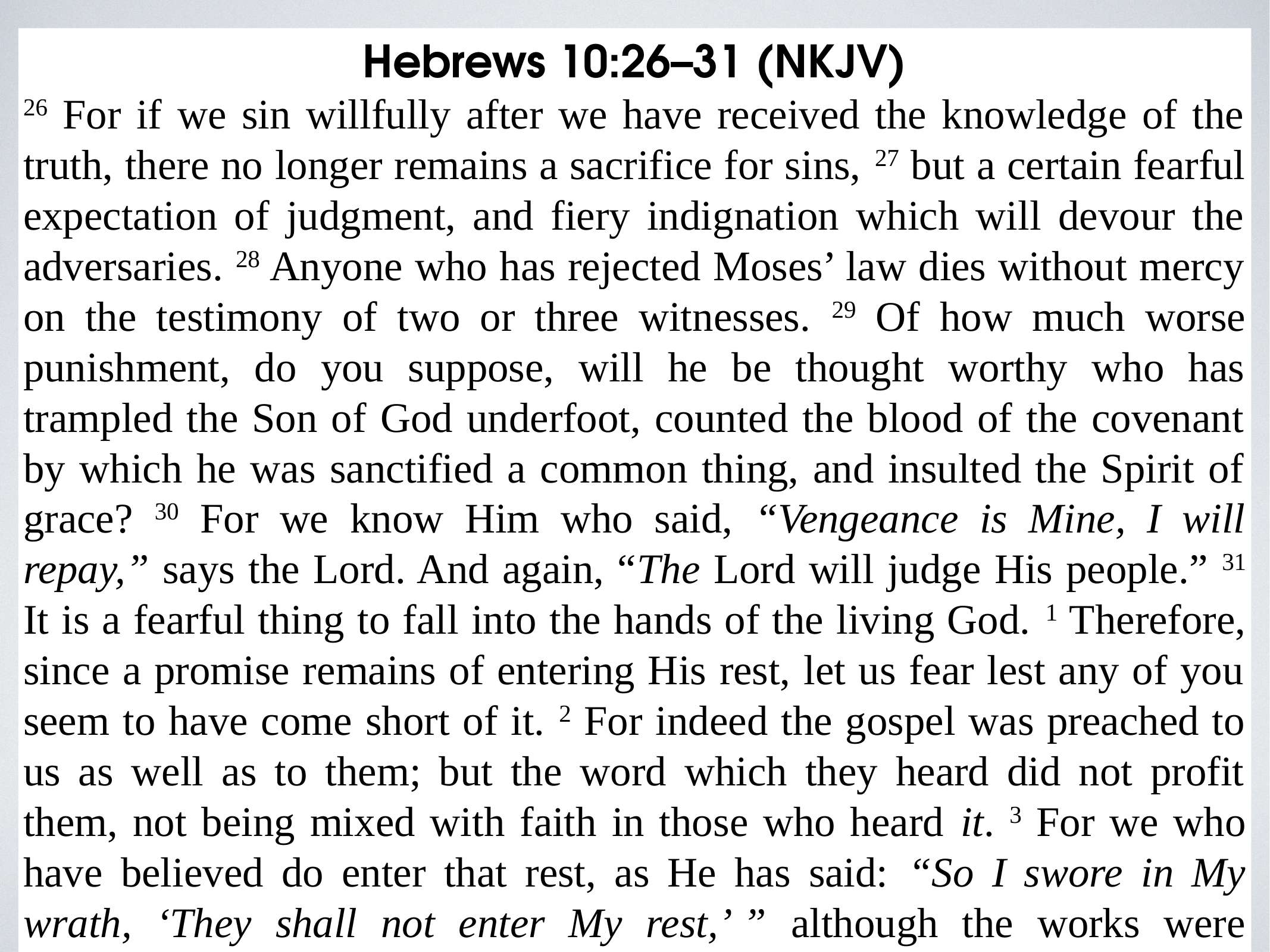

Hebrews 10:26–31 (NKJV)
26 For if we sin willfully after we have received the knowledge of the truth, there no longer remains a sacrifice for sins, 27 but a certain fearful expectation of judgment, and fiery indignation which will devour the adversaries. 28 Anyone who has rejected Moses’ law dies without mercy on the testimony of two or three witnesses. 29 Of how much worse punishment, do you suppose, will he be thought worthy who has trampled the Son of God underfoot, counted the blood of the covenant by which he was sanctified a common thing, and insulted the Spirit of grace? 30 For we know Him who said, “Vengeance is Mine, I will repay,” says the Lord. And again, “The Lord will judge His people.” 31 It is a fearful thing to fall into the hands of the living God. 1 Therefore, since a promise remains of entering His rest, let us fear lest any of you seem to have come short of it. 2 For indeed the gospel was preached to us as well as to them; but the word which they heard did not profit them, not being mixed with faith in those who heard it. 3 For we who have believed do enter that rest, as He has said: “So I swore in My wrath, ‘They shall not enter My rest,’ ” although the works were finished from the foundation of the world.